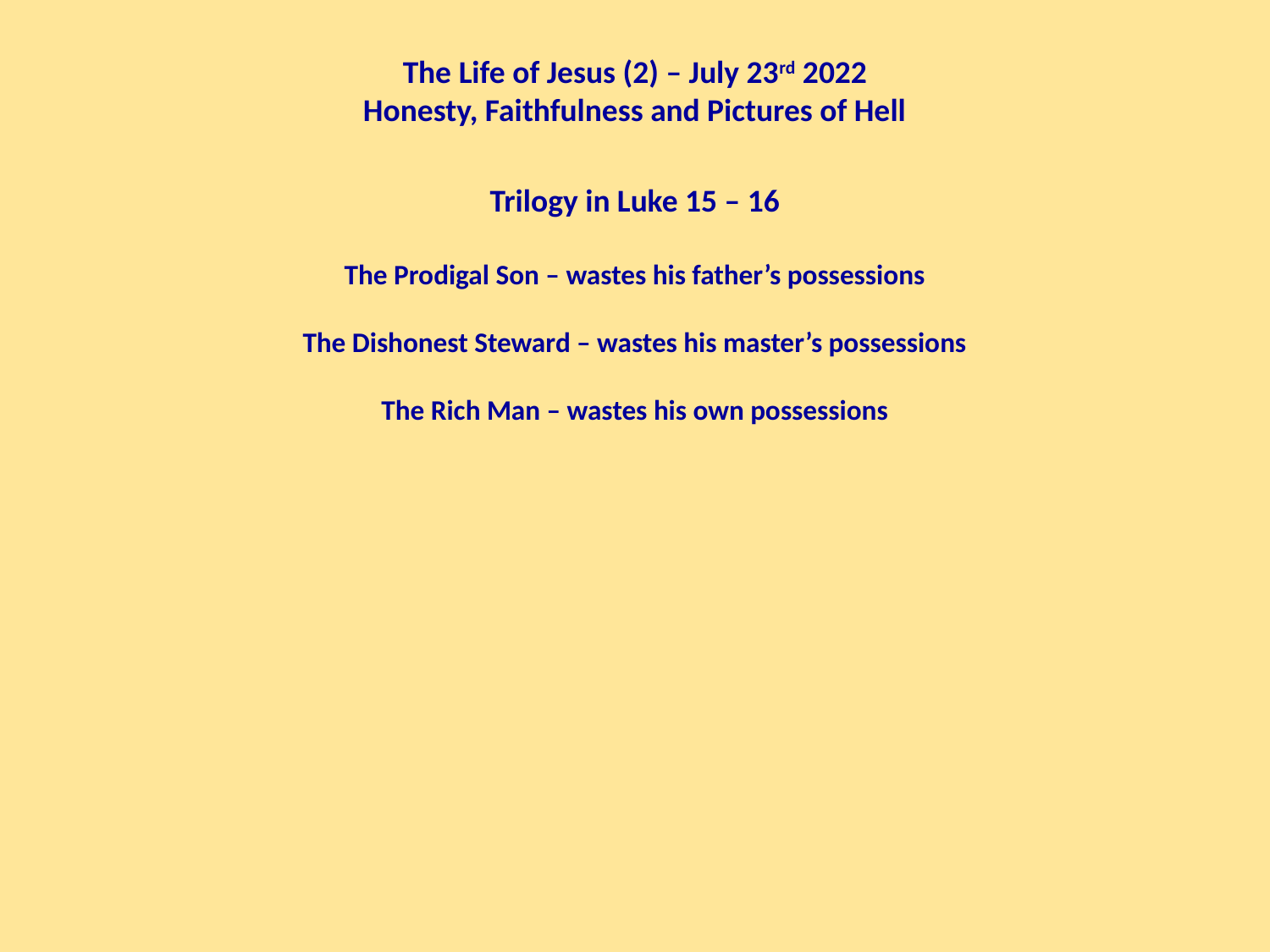

The Life of Jesus (2) – July 23rd 2022
Honesty, Faithfulness and Pictures of Hell
Trilogy in Luke 15 – 16

The Prodigal Son – wastes his father’s possessions

The Dishonest Steward – wastes his master’s possessions

The Rich Man – wastes his own possessions